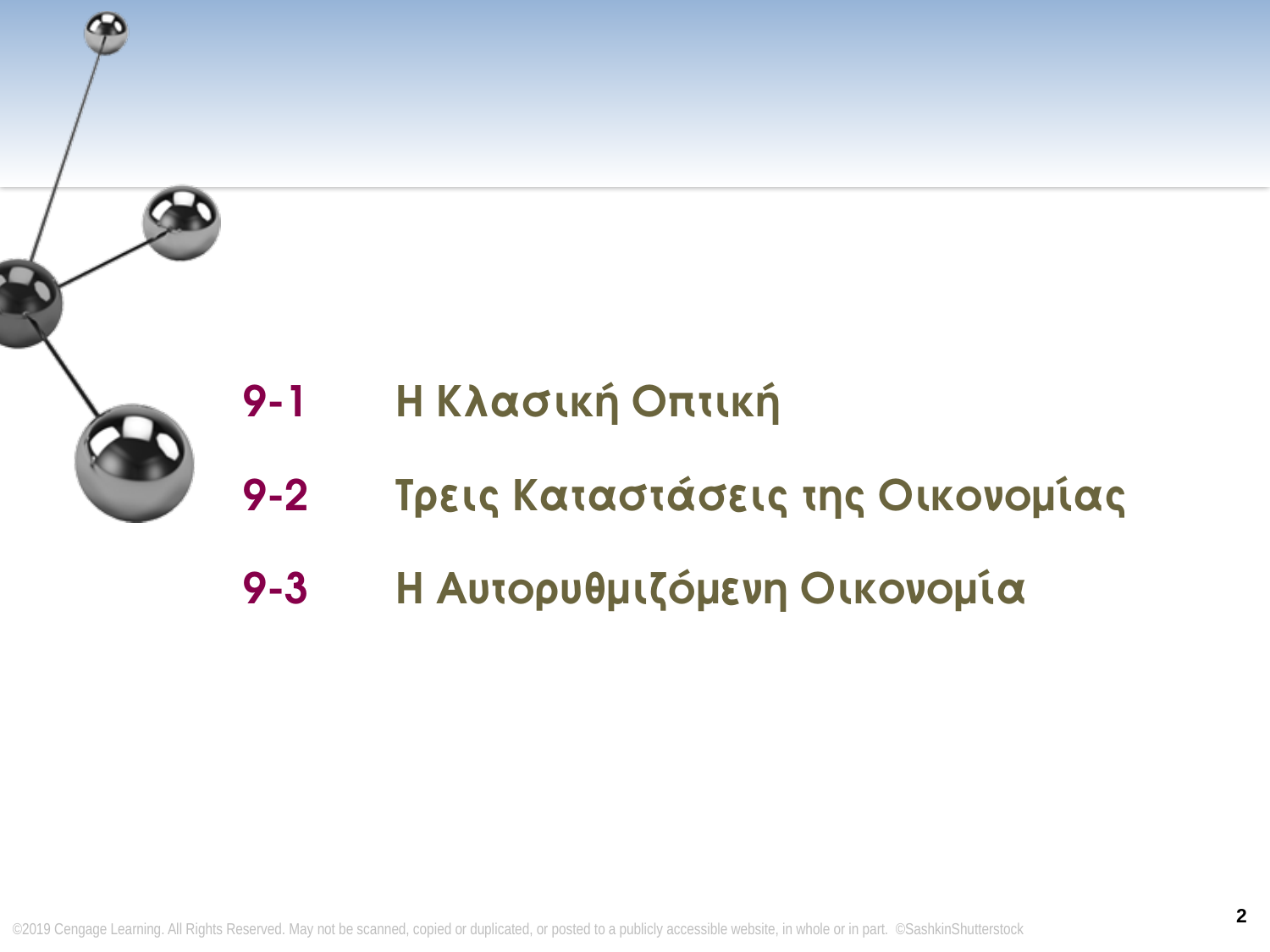

9-1 	Η Κλασική Οπτική
9-2 	Τρεις Καταστάσεις της Οικονομίας
9-3	Η Αυτορυθμιζόμενη Οικονομία
2